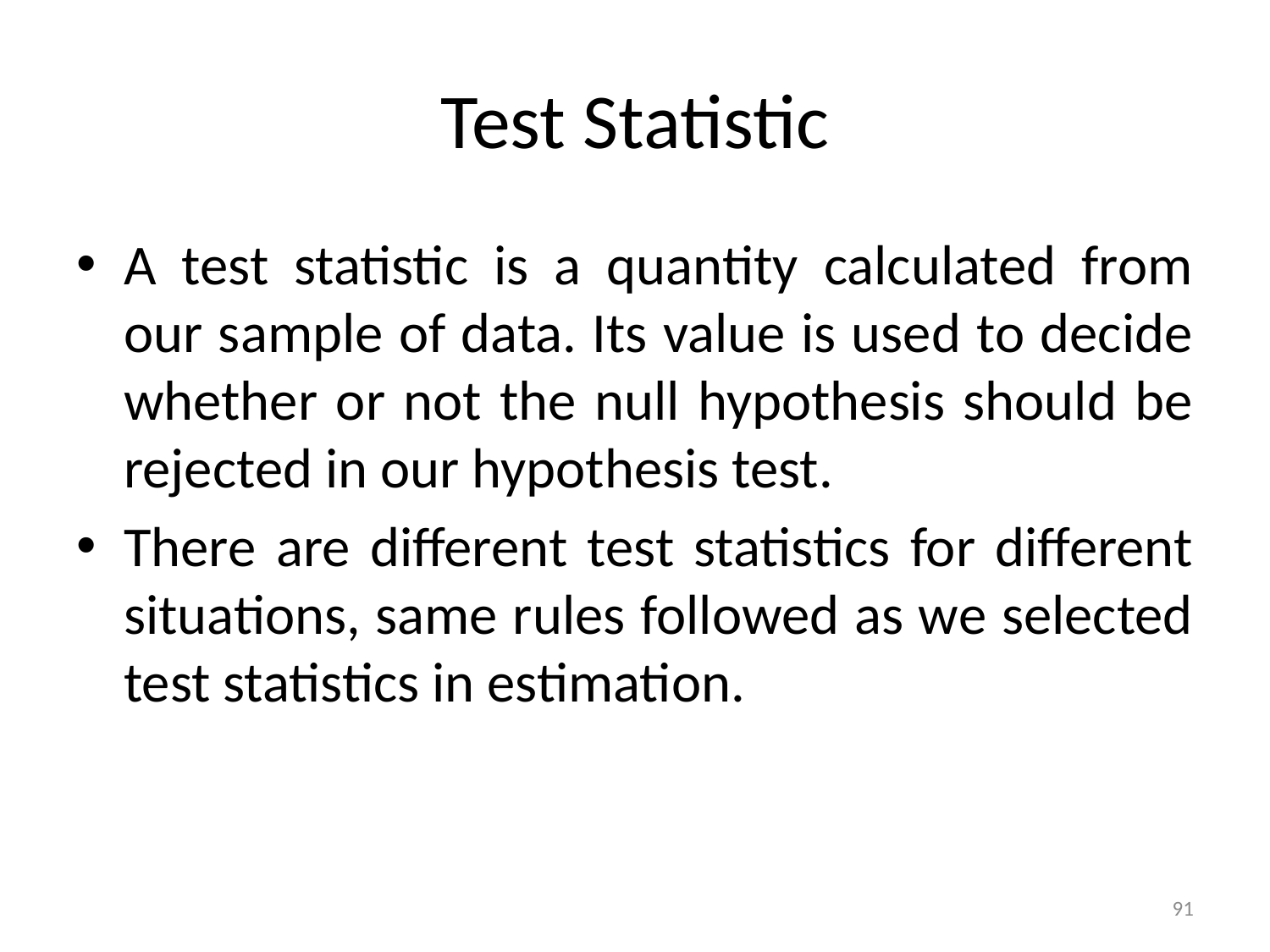

# Test Statistic
A test statistic is a quantity calculated from our sample of data. Its value is used to decide whether or not the null hypothesis should be rejected in our hypothesis test.
There are different test statistics for different situations, same rules followed as we selected test statistics in estimation.

91